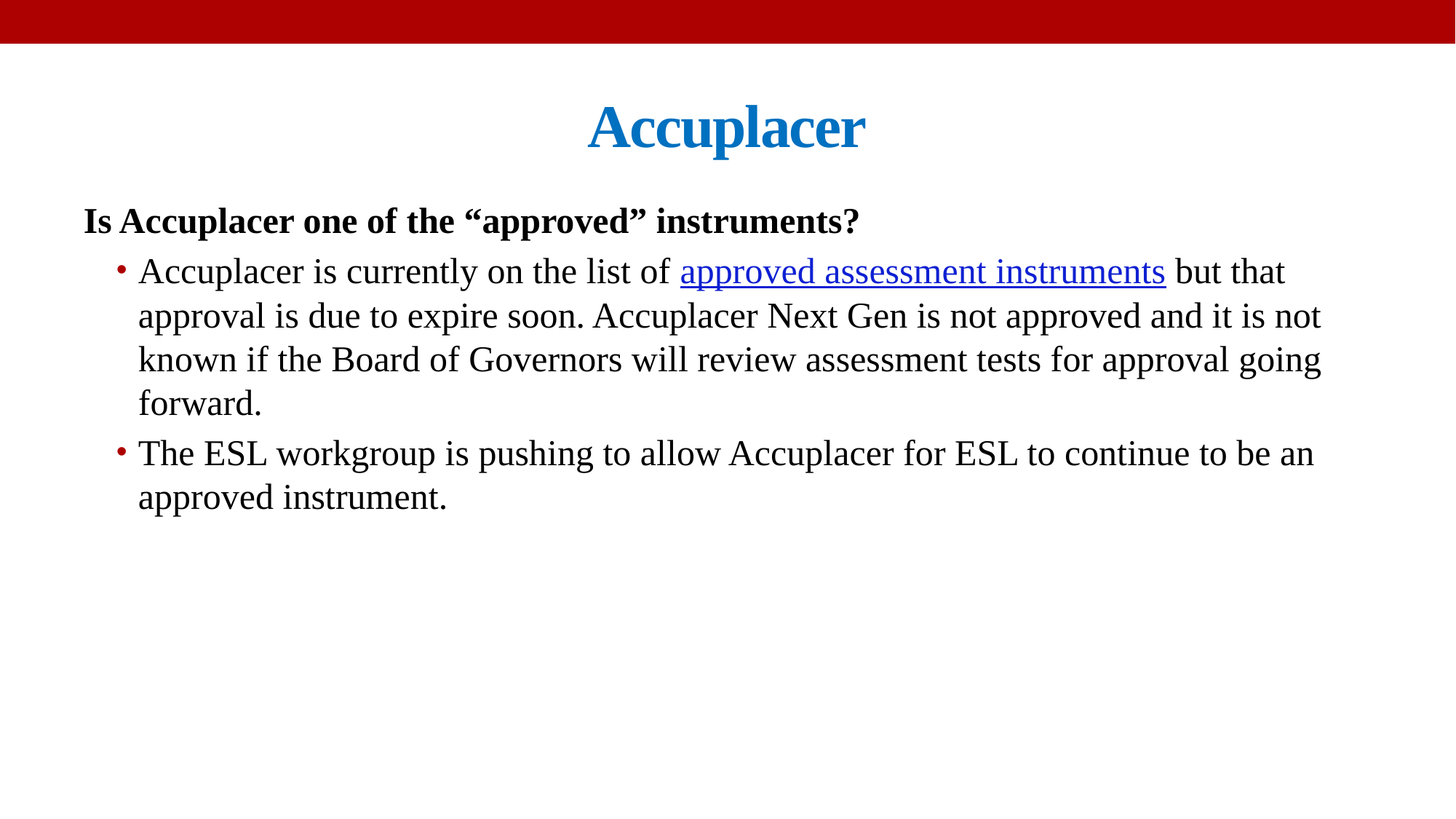

# Accuplacer
Is Accuplacer one of the “approved” instruments?
Accuplacer is currently on the list of approved assessment instruments but that approval is due to expire soon. Accuplacer Next Gen is not approved and it is not known if the Board of Governors will review assessment tests for approval going forward.
The ESL workgroup is pushing to allow Accuplacer for ESL to continue to be an approved instrument.